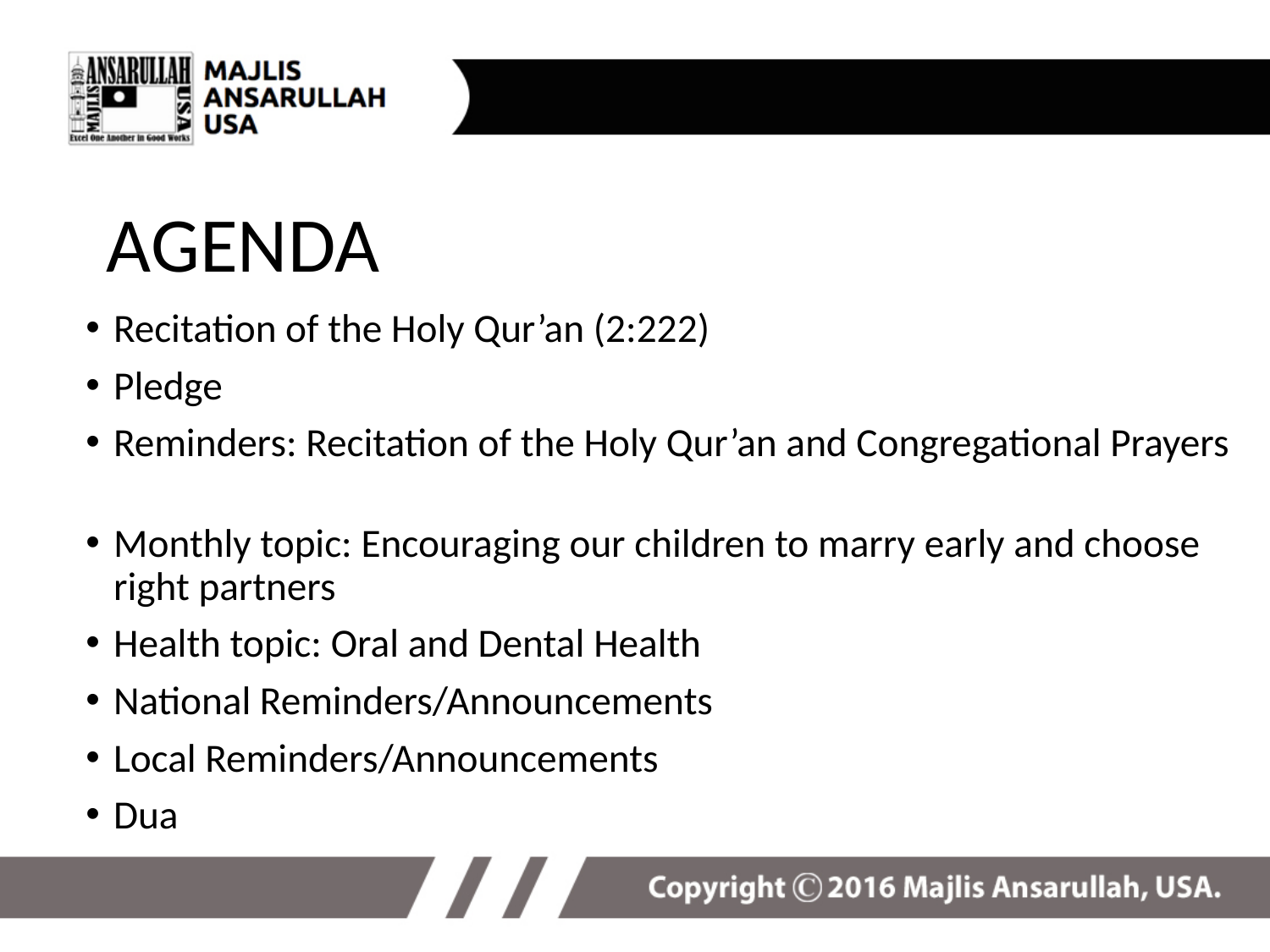

# AGENDA
Recitation of the Holy Qur’an (2:222)
Pledge
Reminders: Recitation of the Holy Qur’an and Congregational Prayers
Monthly topic: Encouraging our children to marry early and choose right partners
Health topic: Oral and Dental Health
National Reminders/Announcements
Local Reminders/Announcements
Dua

2